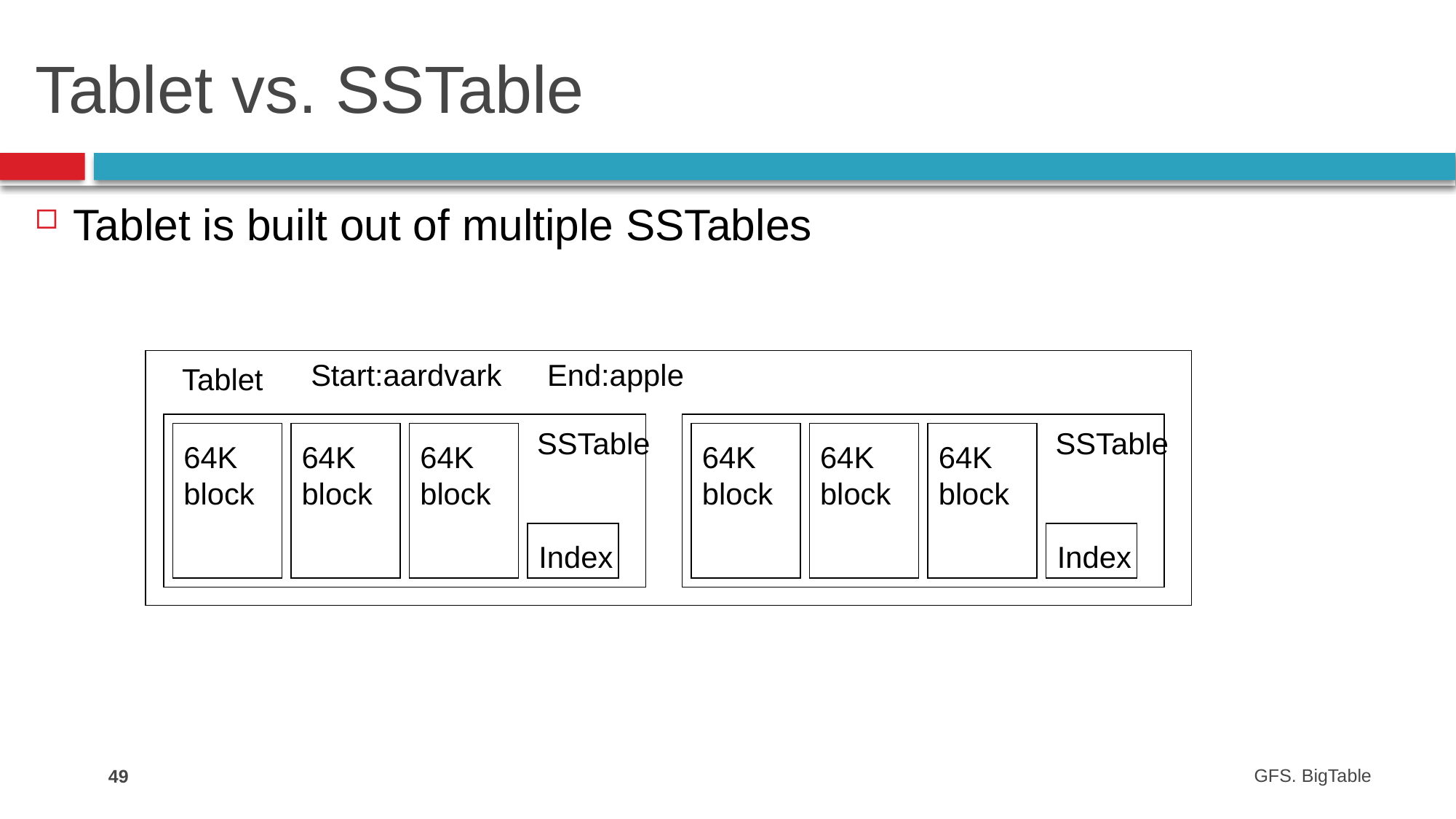

# Tablet vs. SSTable
Tablet is built out of multiple SSTables

Start:aardvark
End:apple
Tablet

SSTable
SSTable

64K block
64K block
64K block
64K block
64K block
64K block

Index
Index
49
GFS. BigTable